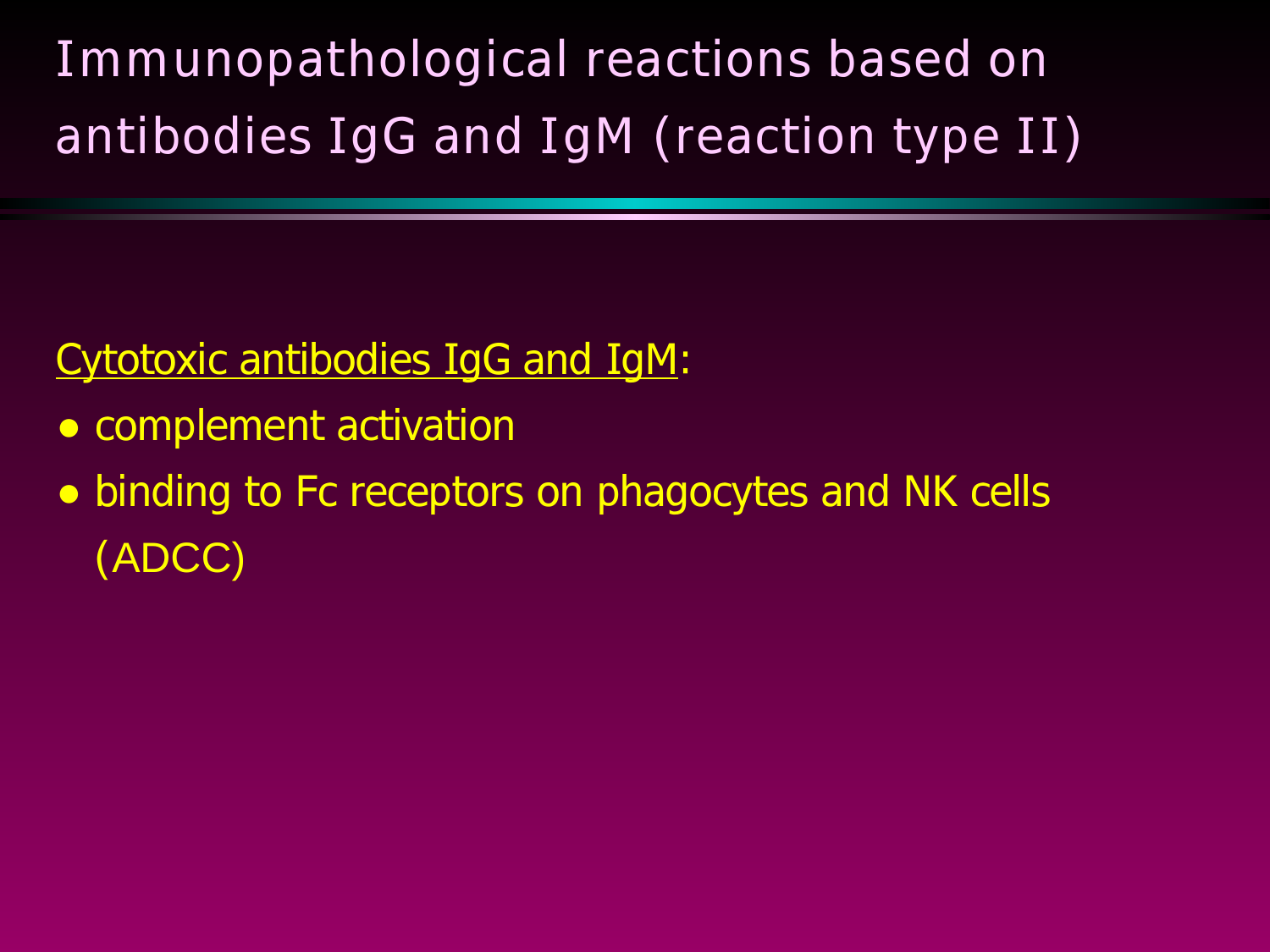

Immunopathological reactions based on antibodies IgG and IgM (reaction type II)

Cytotoxic antibodies IgG and IgM:
● complement activation
● binding to Fc receptors on phagocytes and NK cells
   (ADCC)